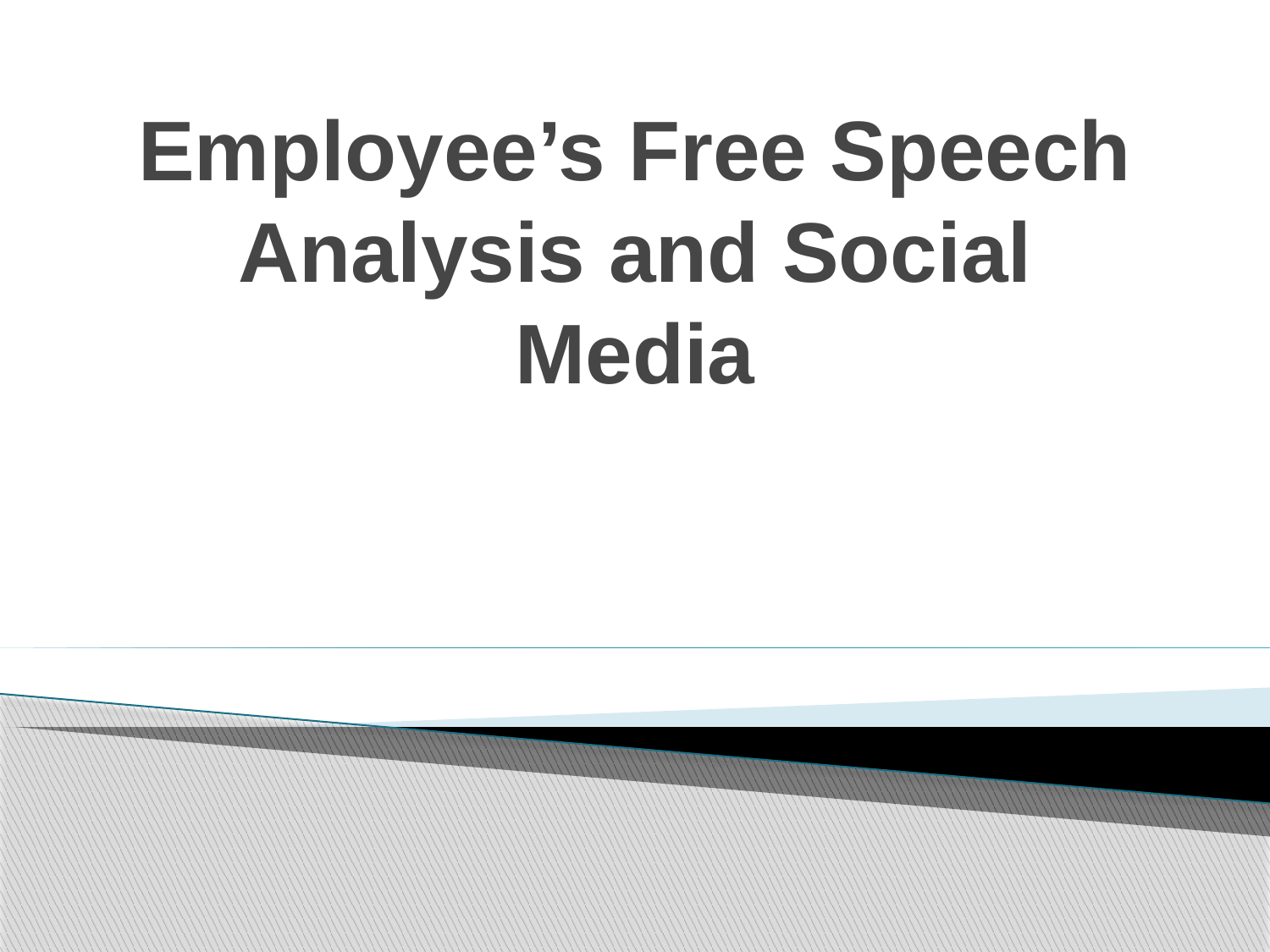

# Employee’s Free Speech Analysis and Social Media